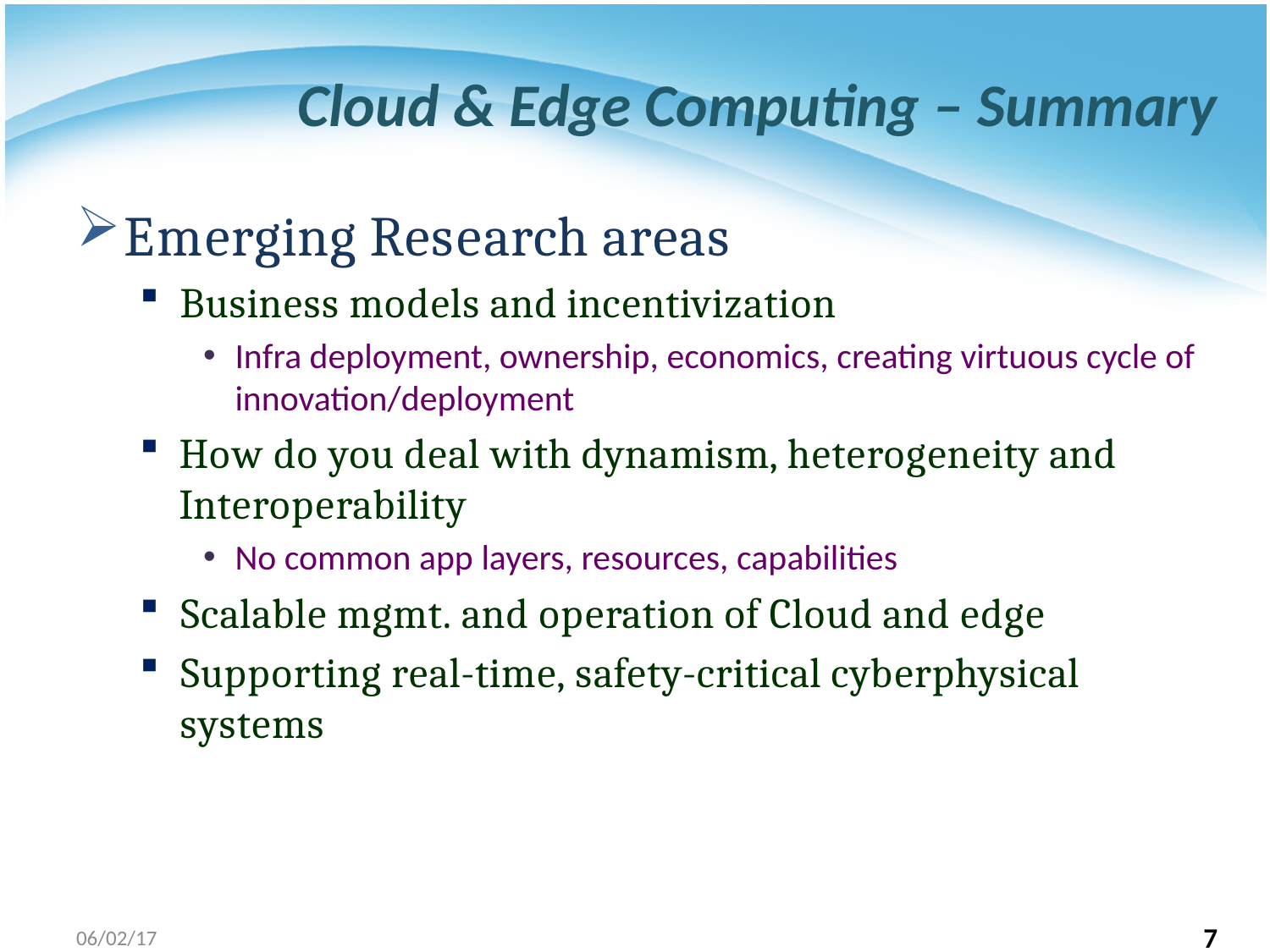

# Cloud & Edge Computing – Summary
Emerging Research areas
Business models and incentivization
Infra deployment, ownership, economics, creating virtuous cycle of innovation/deployment
How do you deal with dynamism, heterogeneity and Interoperability
No common app layers, resources, capabilities
Scalable mgmt. and operation of Cloud and edge
Supporting real-time, safety-critical cyberphysical systems

06/02/17
7